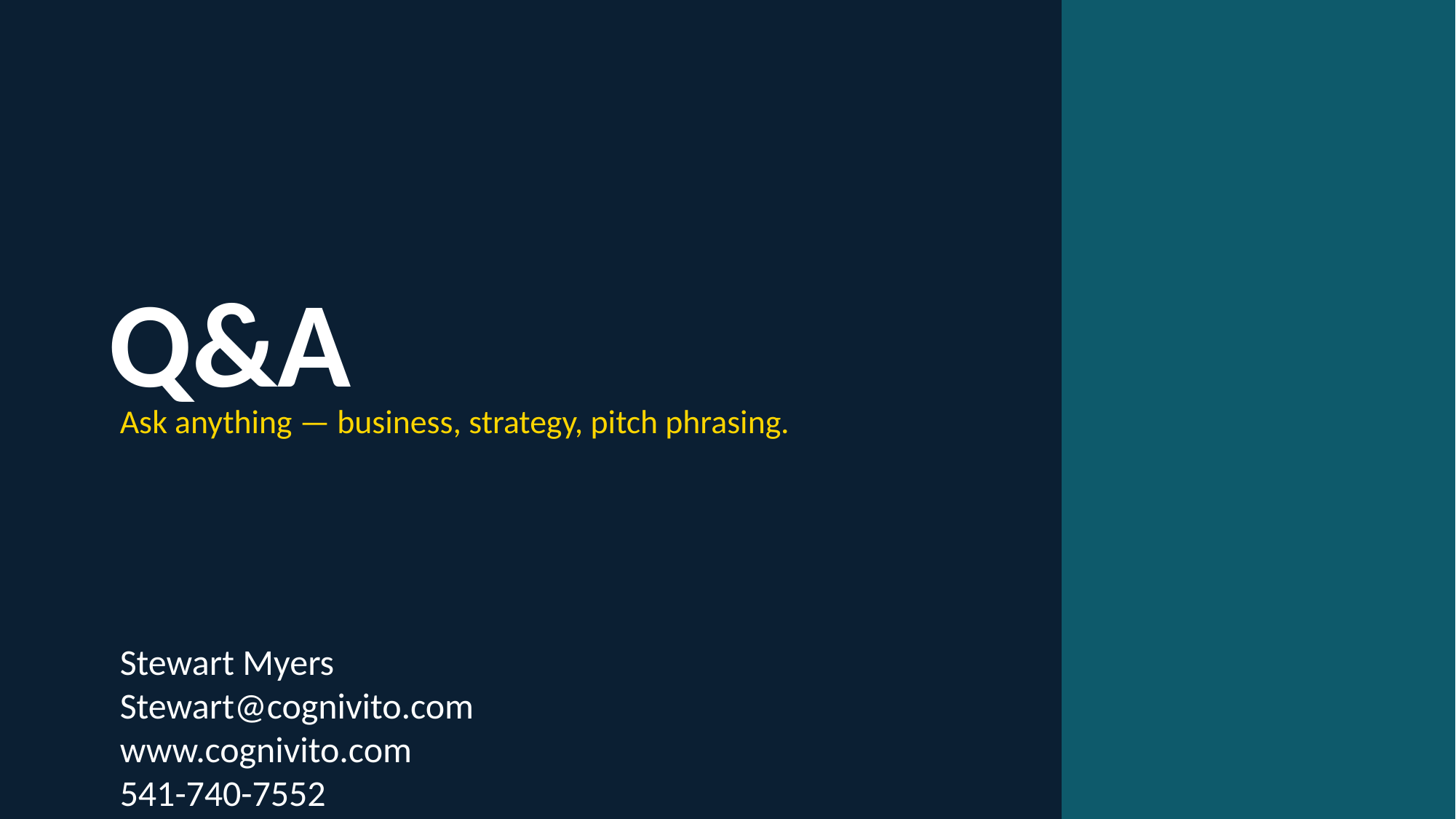

Q&A
Ask anything — business, strategy, pitch phrasing.
Stewart Myers
Stewart@cognivito.com
www.cognivito.com
541-740-7552